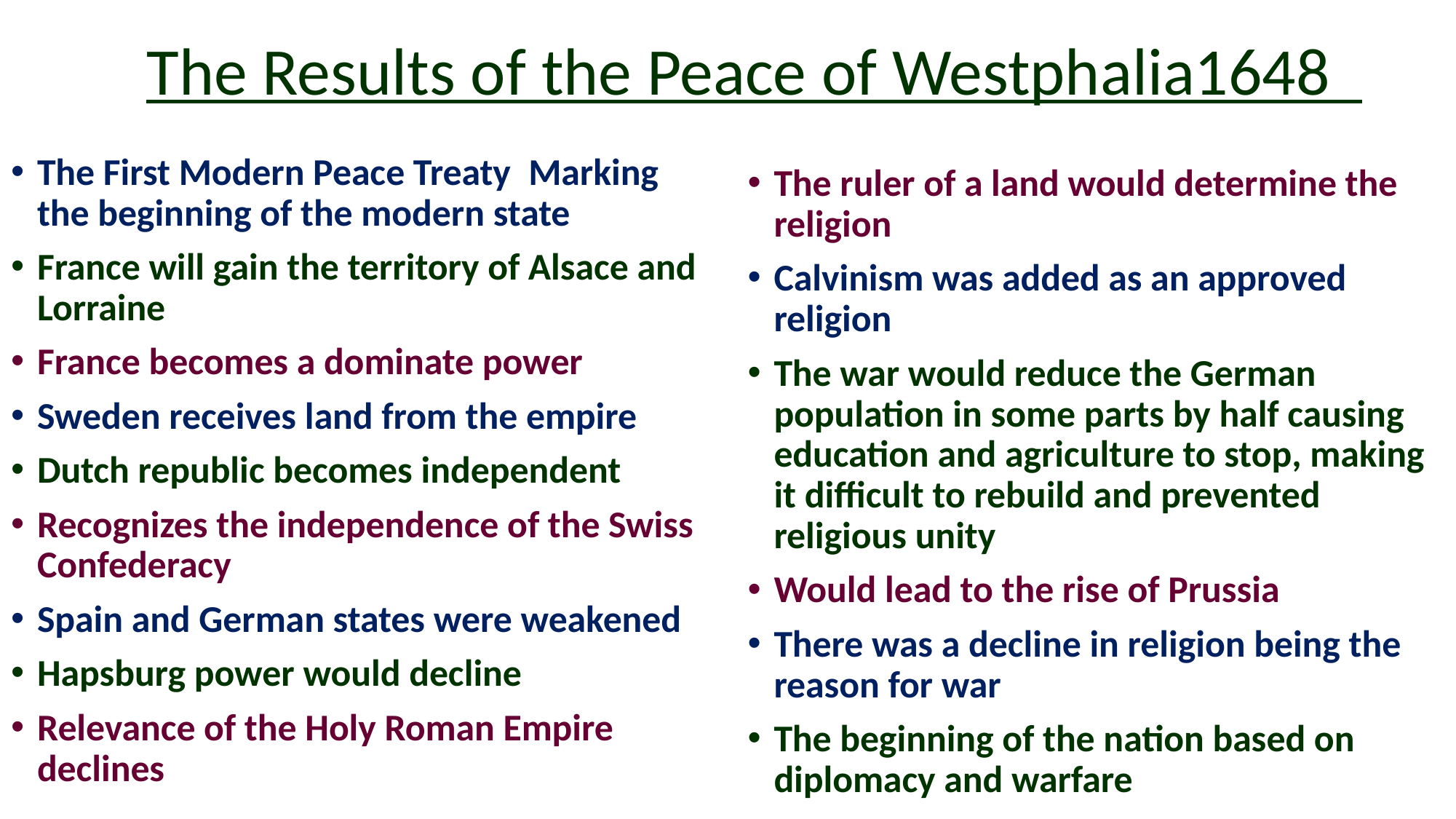

# The Results of the Peace of Westphalia1648
The First Modern Peace Treaty  Marking the beginning of the modern state
France will gain the territory of Alsace and Lorraine
France becomes a dominate power
Sweden receives land from the empire
Dutch republic becomes independent
Recognizes the independence of the Swiss Confederacy
Spain and German states were weakened
Hapsburg power would decline
Relevance of the Holy Roman Empire declines

The ruler of a land would determine the religion
Calvinism was added as an approved religion
The war would reduce the German population in some parts by half causing education and agriculture to stop, making it difficult to rebuild and prevented religious unity
Would lead to the rise of Prussia
There was a decline in religion being the reason for war
The beginning of the nation based on diplomacy and warfare